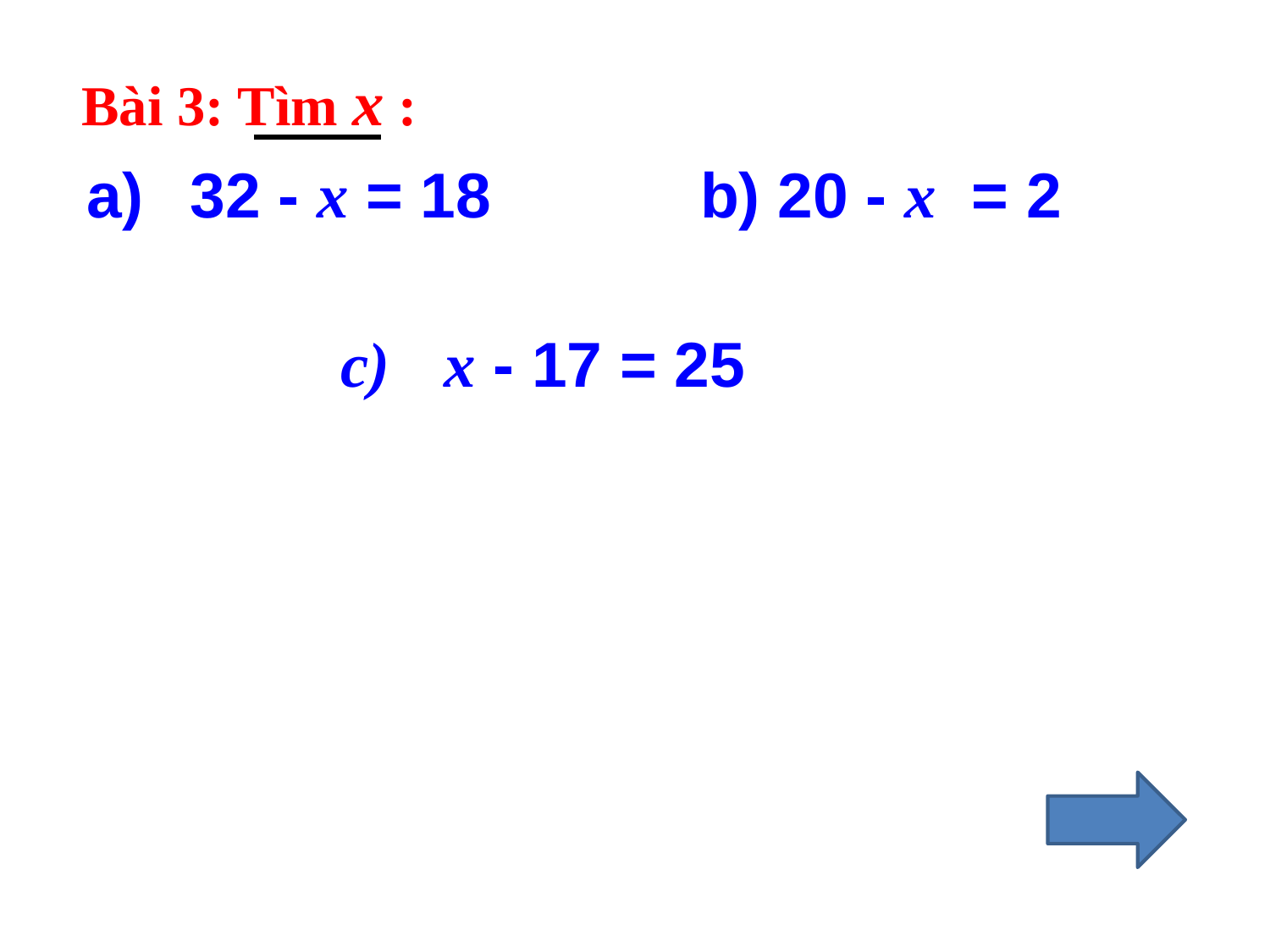

Bài 3: Tìm x :
32 - x = 18
b) 20 - x  = 2
x - 17 = 25